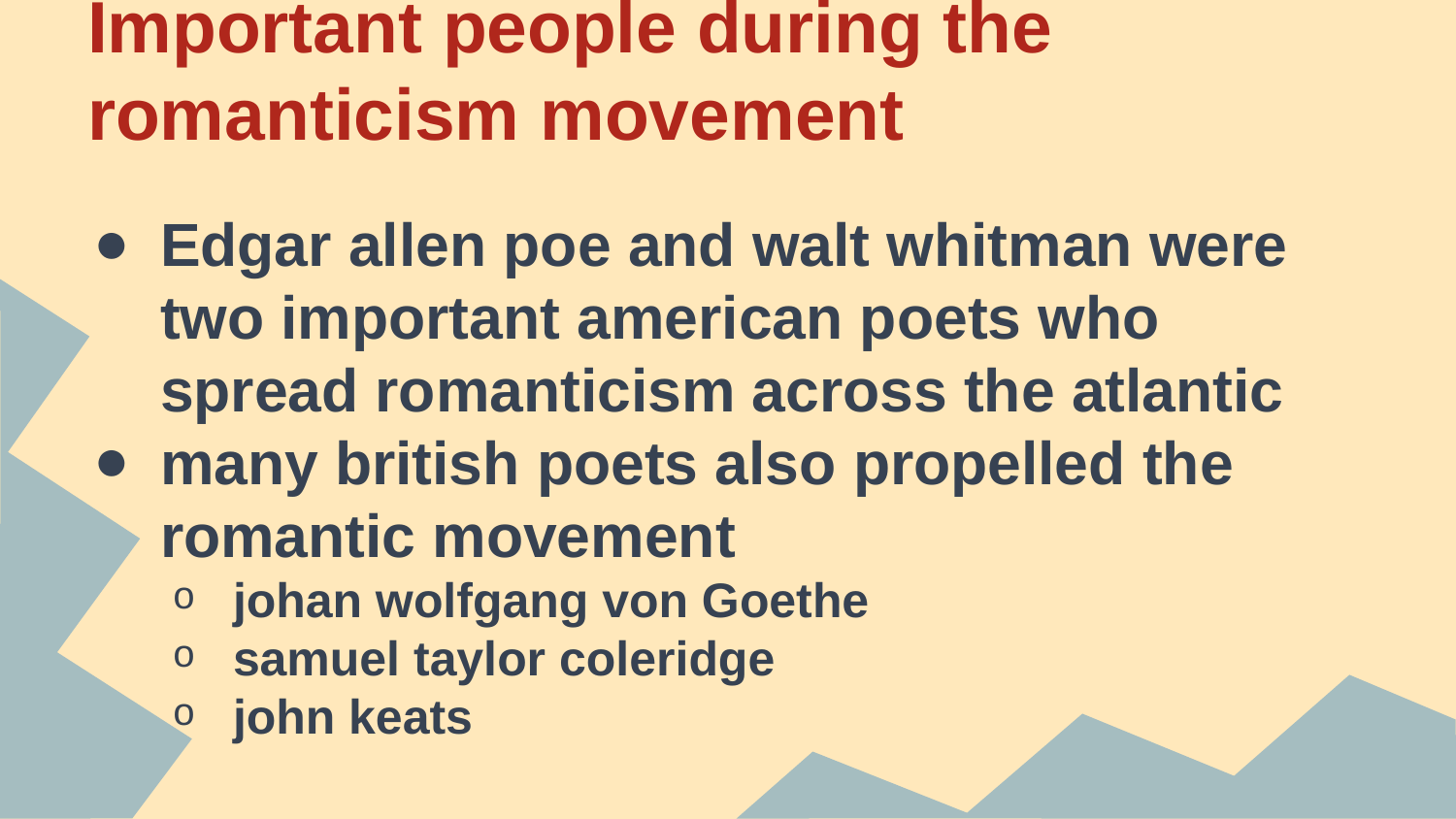

# Important people during the romanticism movement
Edgar allen poe and walt whitman were two important american poets who spread romanticism across the atlantic
many british poets also propelled the romantic movement
johan wolfgang von Goethe
samuel taylor coleridge
john keats